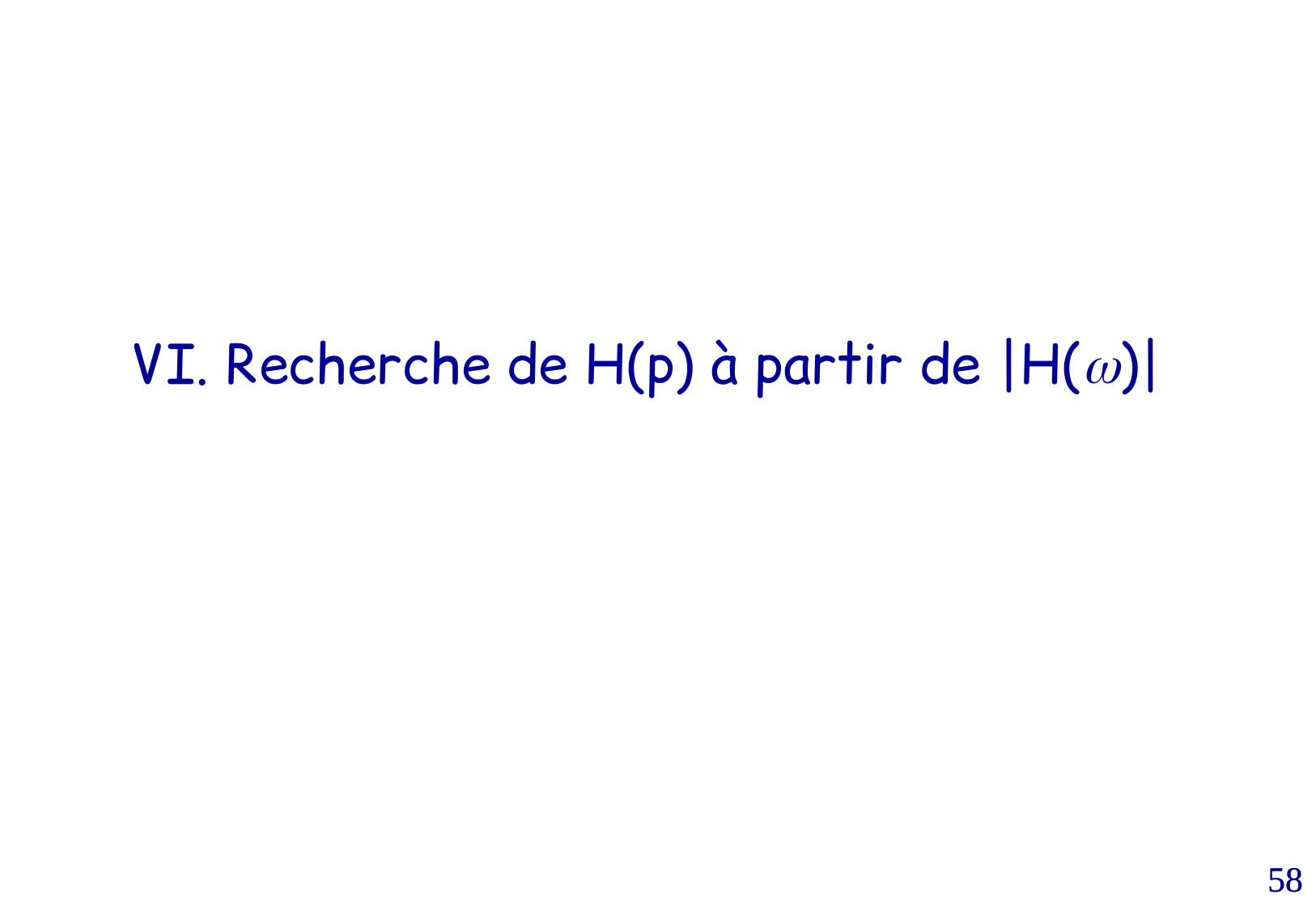

VI. Recherche de H(p) à partir de |H(ω)|
58
58